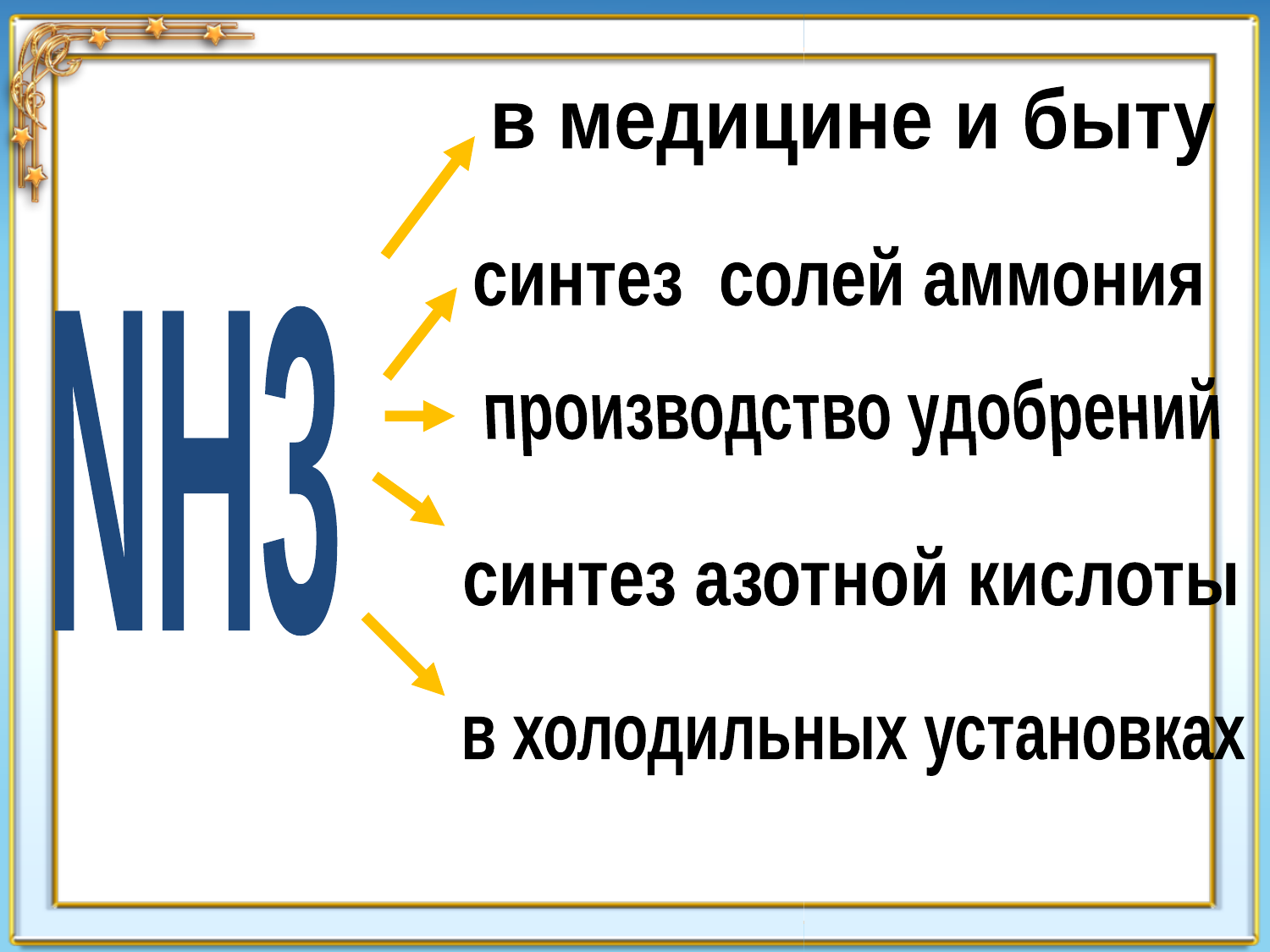

в медицине и быту

синтез  солей аммония

NH3
производство удобрений

синтез азотной кислоты

в холодильных установках